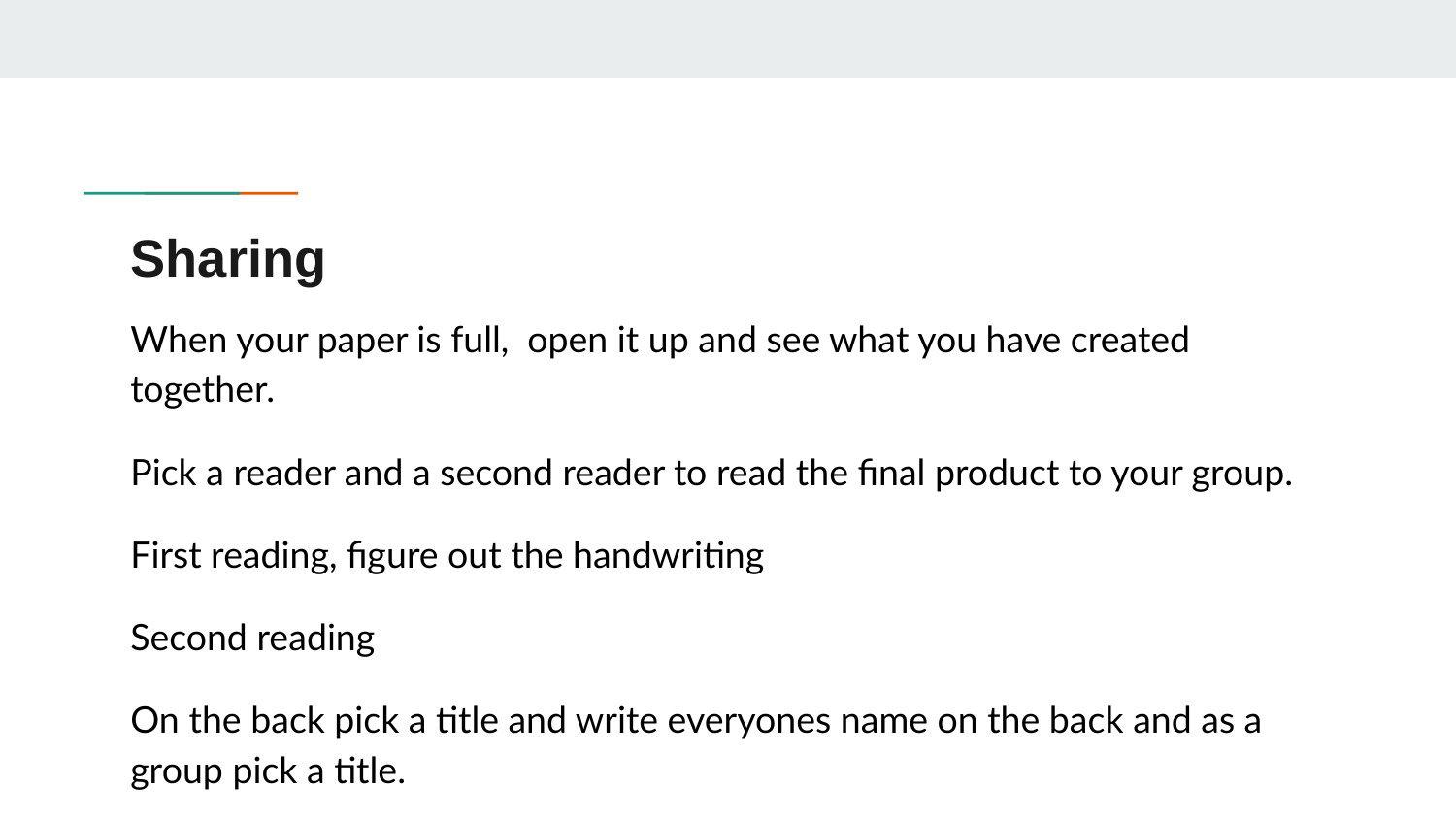

# Sharing
When your paper is full,  open it up and see what you have created together.
Pick a reader and a second reader to read the final product to your group.
First reading, figure out the handwriting
Second reading
On the back pick a title and write everyones name on the back and as a group pick a title.